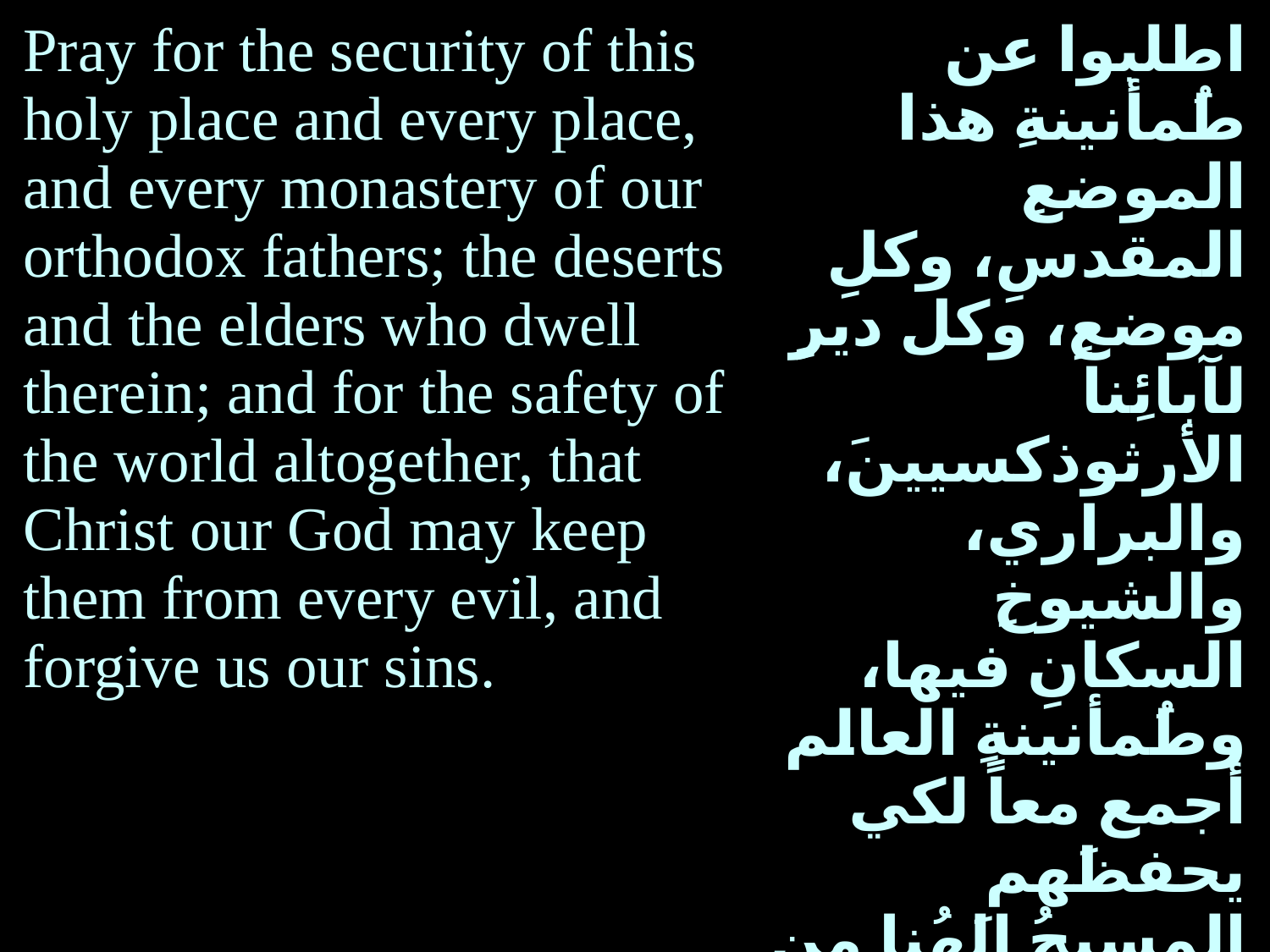

| Pray for the security of this holy place and every place, and every monastery of our orthodox fathers; the deserts and the elders who dwell therein; and for the safety of the world altogether, that Christ our God may keep them from every evil, and forgive us our sins. | اطلبوا عن طُمأنينةِ هذا الموضعِ المقدسِ، وكلِ موضعٍ، وكل ديرٍ لآبائِنا الأرثوذكسيينَ، والبراري، والشيوخِ السكانِ فيها، وطُمأنينةِ العالم أجمع معاً لكي يحفظَهم المسيحُ إلَهُنا من كلِ شرٍ، ويغفرَ لنا خطايانا. |
| --- | --- |